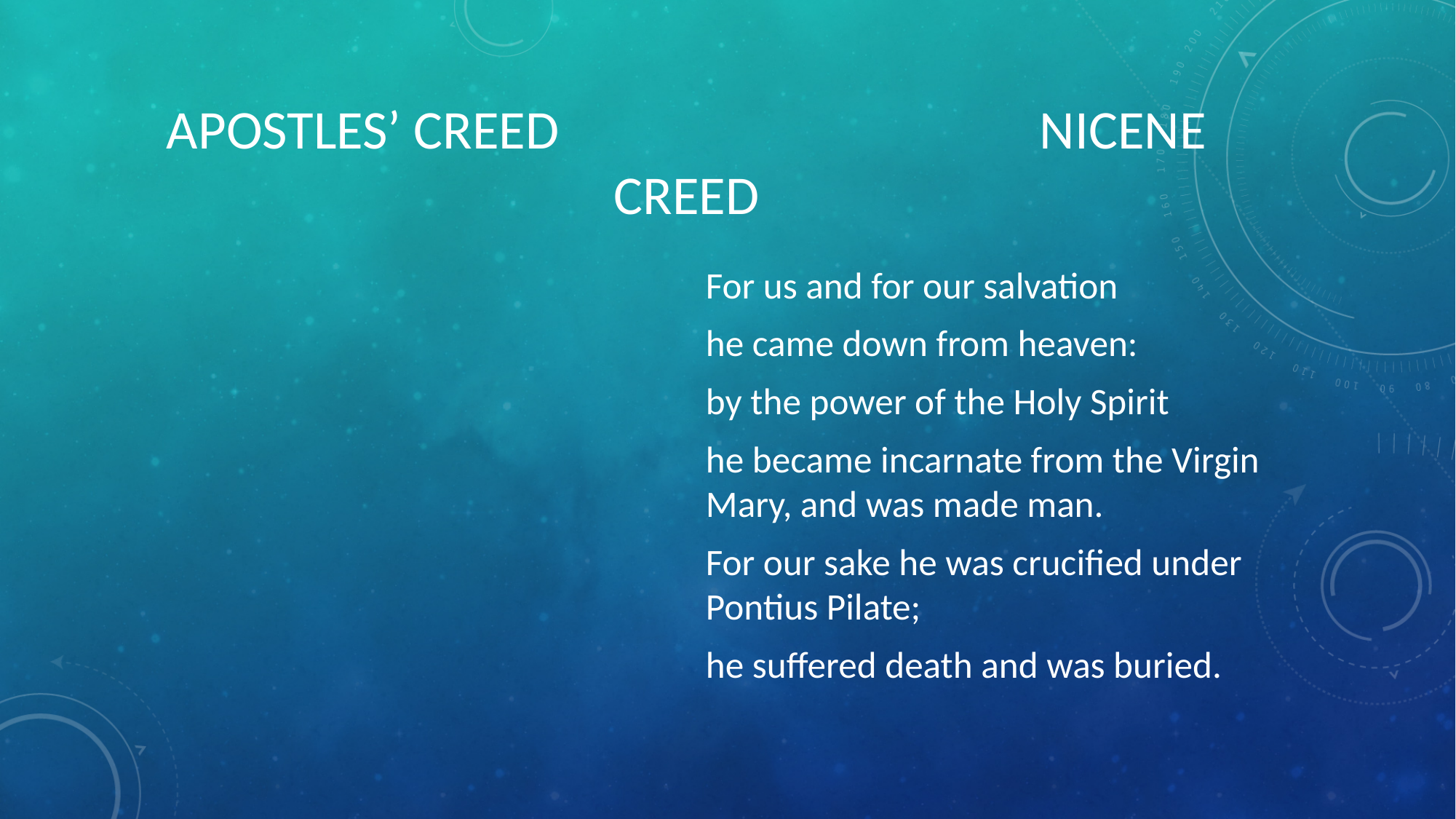

# APOSTLES’ CREED					NICENE CREED

For us and for our salvation
he came down from heaven:
by the power of the Holy Spirit
he became incarnate from the Virgin Mary, and was made man.
For our sake he was crucified under Pontius Pilate;
he suffered death and was buried.